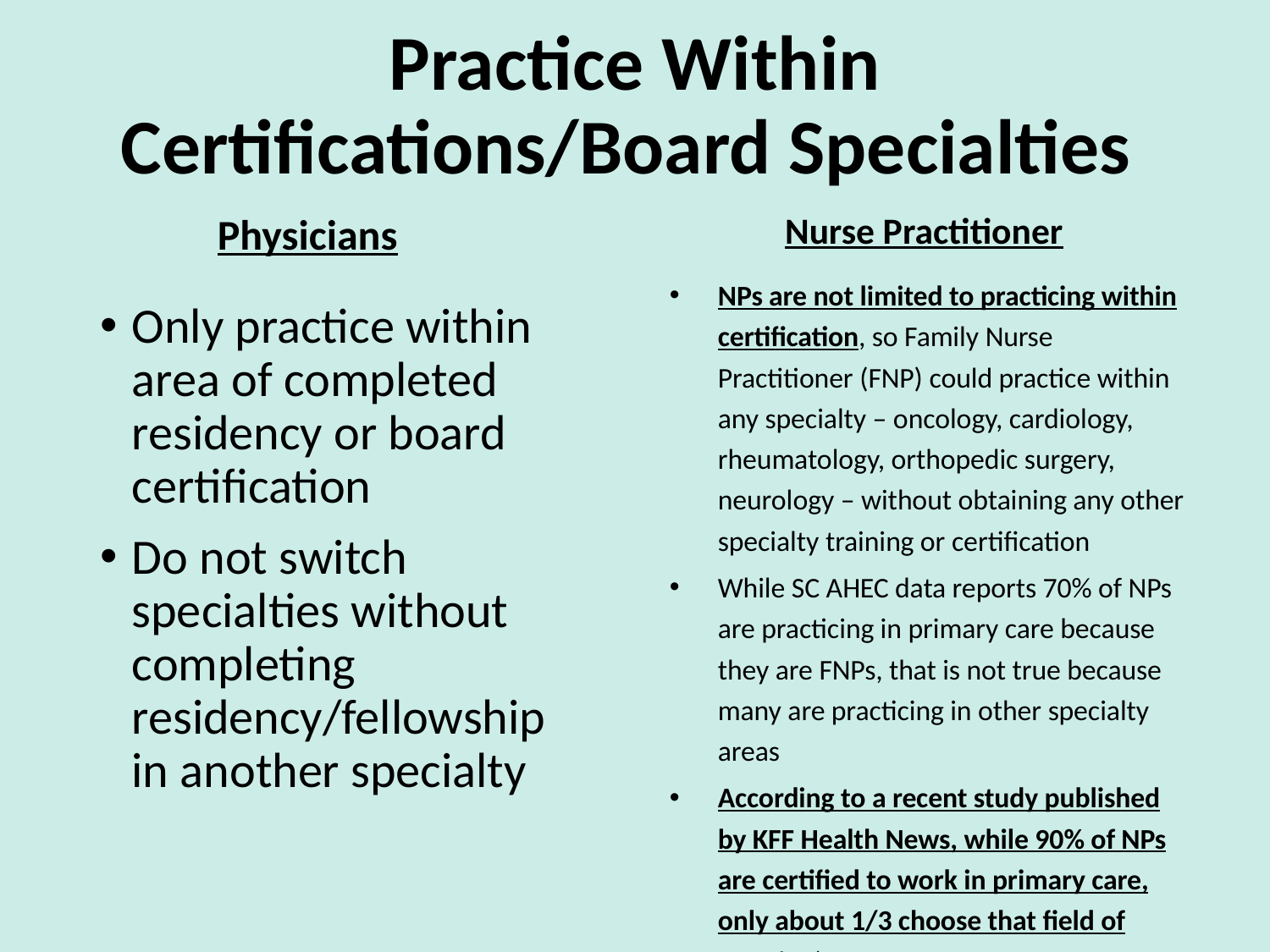

# Practice Within Certifications/Board Specialties
Physicians
Nurse Practitioner
NPs are not limited to practicing within certification, so Family Nurse Practitioner (FNP) could practice within any specialty – oncology, cardiology, rheumatology, orthopedic surgery, neurology – without obtaining any other specialty training or certification
While SC AHEC data reports 70% of NPs are practicing in primary care because they are FNPs, that is not true because many are practicing in other specialty areas
According to a recent study published by KFF Health News, while 90% of NPs are certified to work in primary care, only about 1/3 choose that field of practice*
*Like Doctors, More Nurse Practitioners Are Heading Into Specialty Care - KFF Health News
Only practice within area of completed residency or board certification
Do not switch specialties without completing residency/fellowship  in another specialty